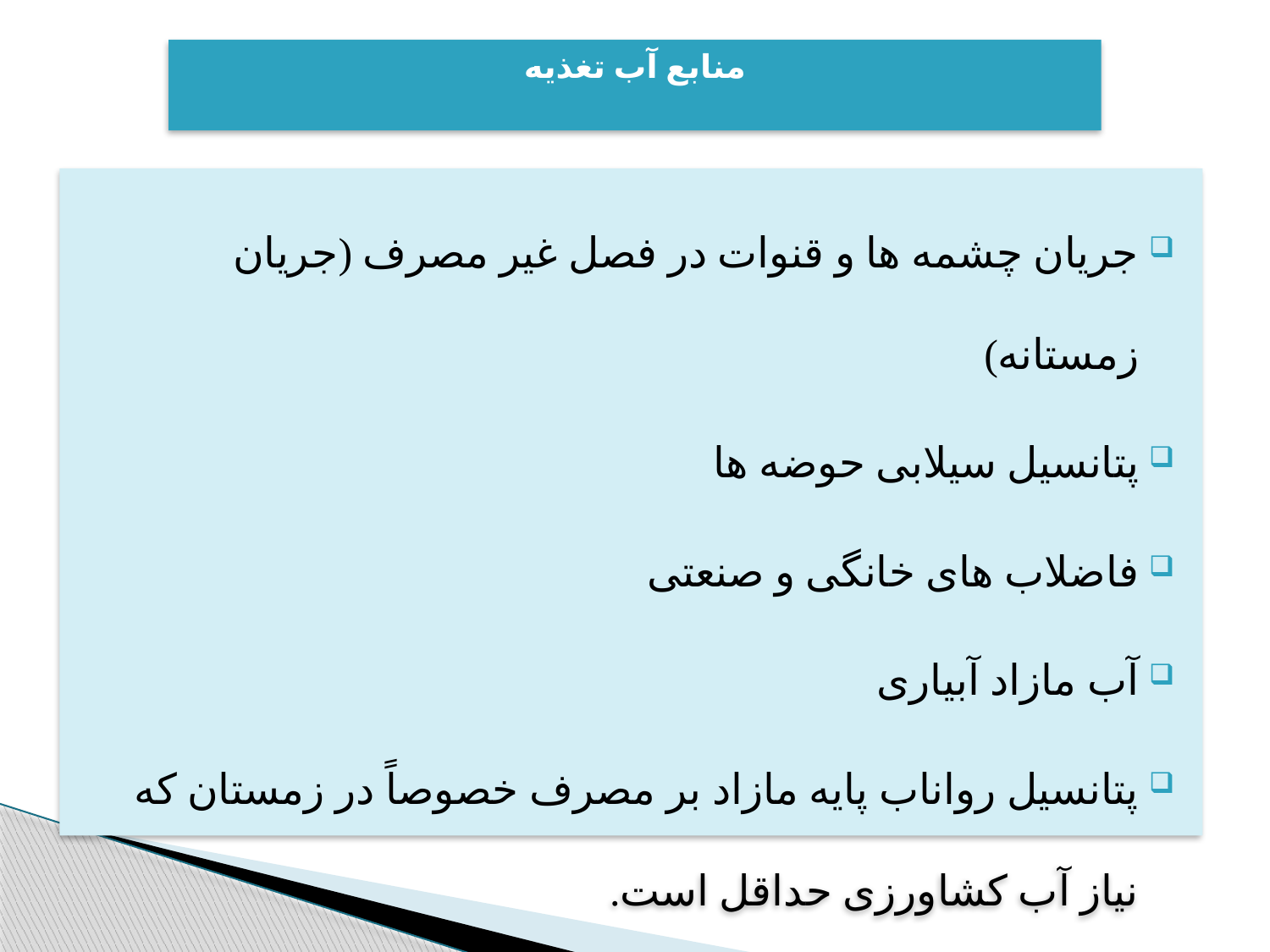

# منابع آب تغذيه
جريان چشمه ها و قنوات در فصل غير مصرف (جريان زمستانه)
پتانسيل سيلابی حوضه ها
فاضلاب های خانگی و صنعتی
آب مازاد آبياری
پتانسيل رواناب پايه مازاد بر مصرف خصوصاً در زمستان که نياز آب کشاورزی حداقل است.